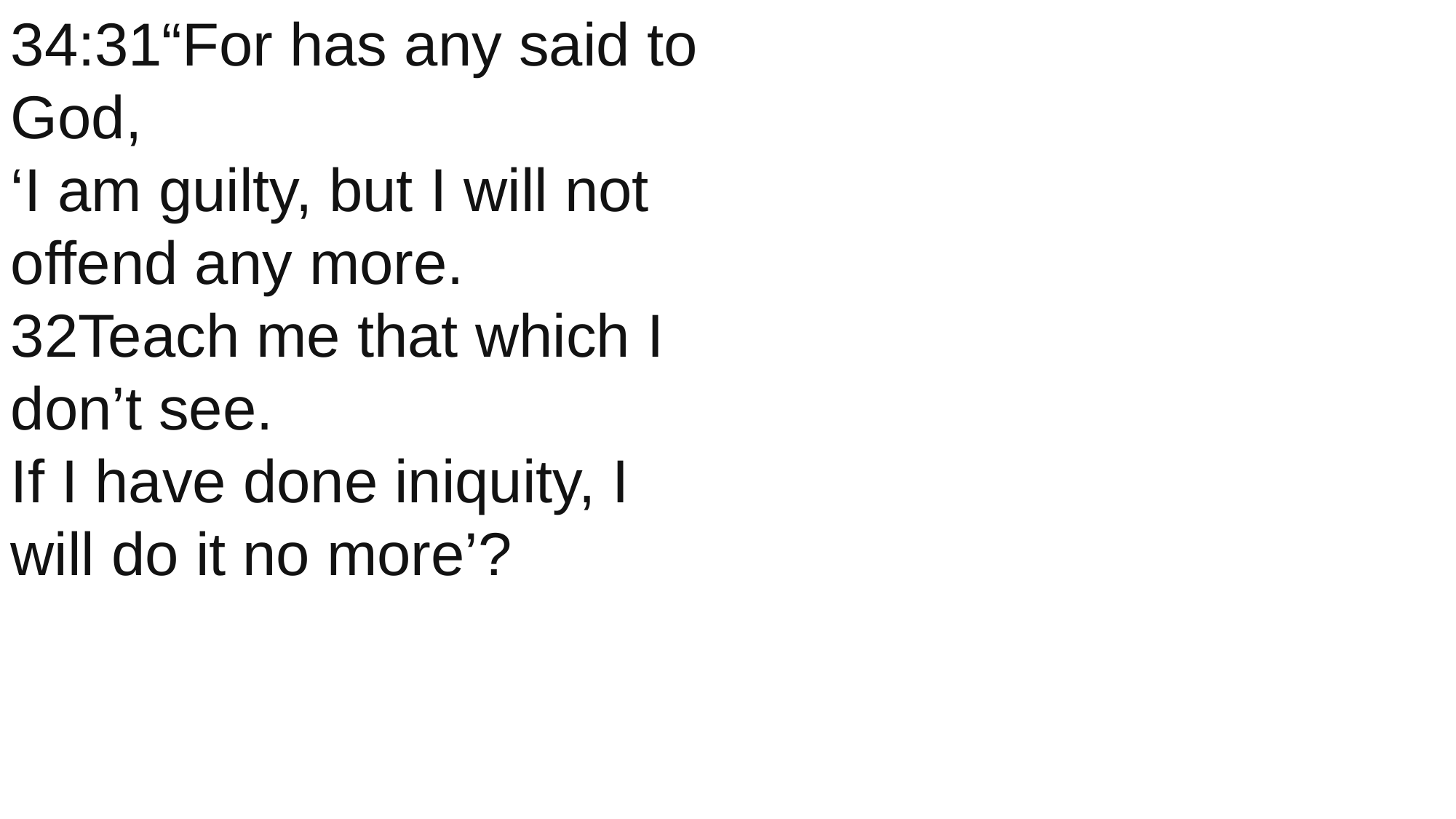

34:31“For has any said to God,
‘I am guilty, but I will not offend any more.
32Teach me that which I don’t see.
If I have done iniquity, I will do it no more’?

 John